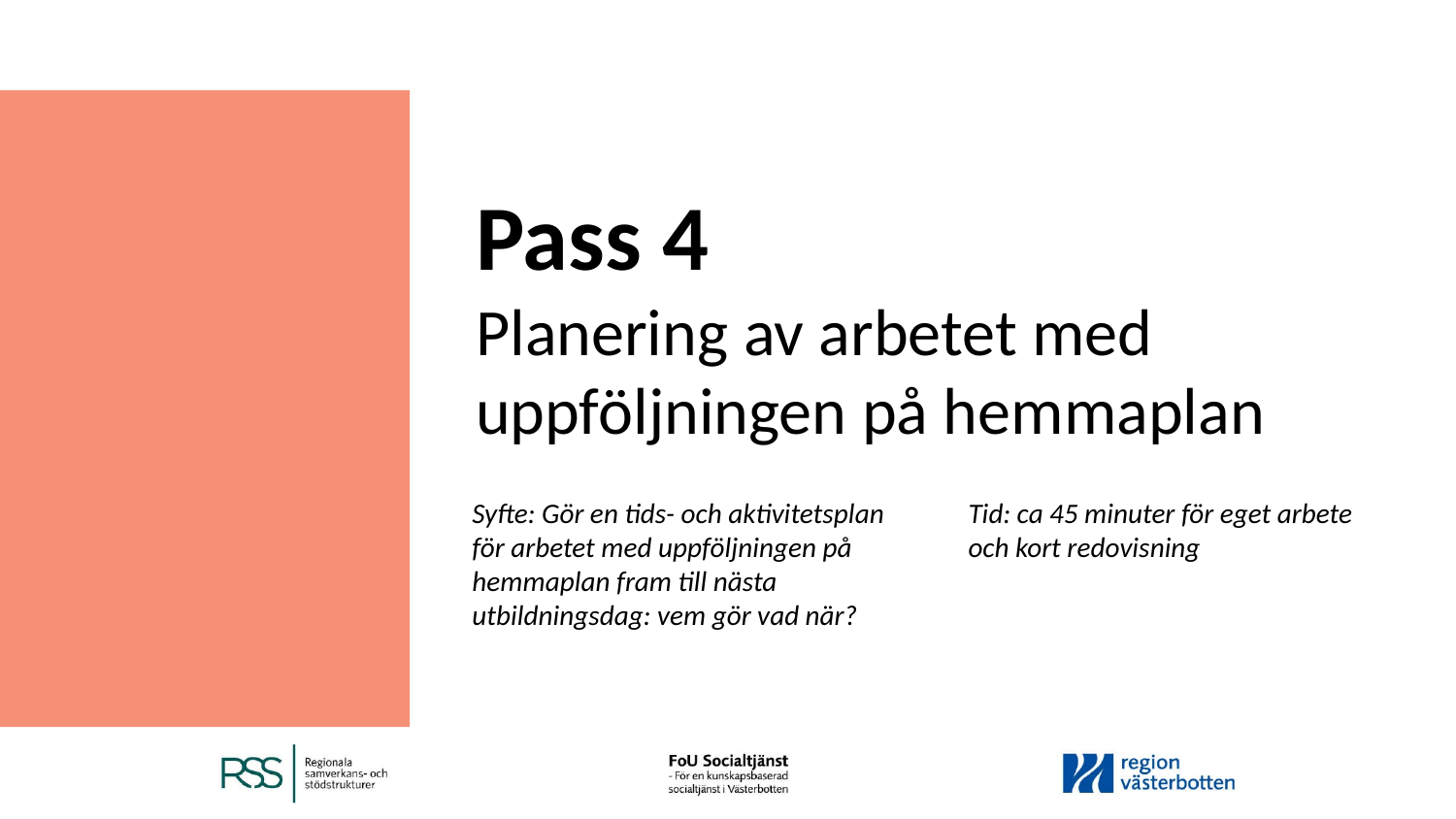

# Pass 4 Planering av arbetet med uppföljningen på hemmaplan
Syfte: Gör en tids- och aktivitetsplan för arbetet med uppföljningen på hemmaplan fram till nästa utbildningsdag: vem gör vad när?

Tid: ca 45 minuter för eget arbete och kort redovisning